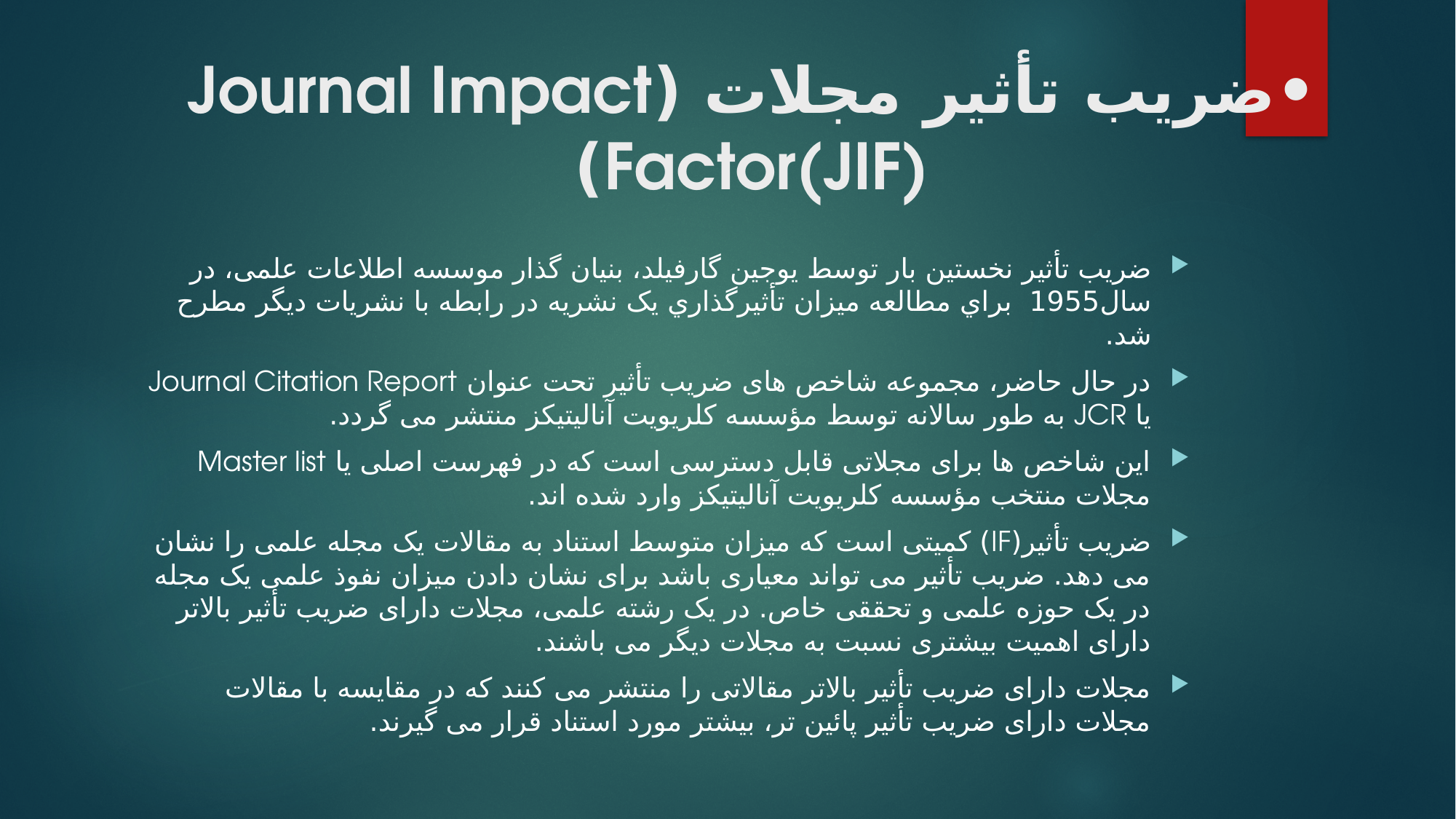

# •	ضریب تأثیر مجلات (Journal Impact Factor(JIF))
ﺿﺮﯾﺐ ﺗﺄﺛﯿﺮ ﻧﺨﺴﺘﯿﻦ ﺑﺎر ﺗﻮﺳﻂ ﯾﻮﺟﯿﻦ ﮔﺎرﻓﯿﻠﺪ، ﺑﻨﯿﺎن ﮔﺬار ﻣﻮﺳﺴﻪ اﻃﻼﻋﺎت ﻋﻠﻤﯽ، در ﺳﺎل1955  ﺑﺮاي ﻣﻄﺎﻟﻌﻪ ﻣﯿﺰان ﺗﺄﺛﯿﺮﮔﺬاري ﯾﮏ ﻧﺸﺮﯾﻪ در راﺑﻄﻪ ﺑﺎ ﻧﺸﺮﯾﺎت دﯾﮕﺮ ﻣﻄﺮح ﺷﺪ.
در حال حاضر، مجموعه شاخص های ضریب تأثیر تحت عنوان Journal Citation Report یا JCR به طور سالانه توسط مؤسسه کلریویت آنالیتیکز منتشر می گردد.
این شاخص ها برای مجلاتی قابل دسترسی است که در فهرست اصلی یا Master list مجلات منتخب مؤسسه کلریویت آنالیتیکز وارد شده اند.
ضریب تأثیر(IF) کمیتی است که میزان متوسط استناد به مقالات یک مجله علمی را نشان می دهد. ضریب تأثیر می تواند معیاری باشد برای نشان دادن میزان نفوذ علمی یک مجله در یک حوزه علمی و تحققی خاص. در یک رشته علمی، مجلات دارای ضریب تأثیر بالاتر دارای اهمیت بیشتری نسبت به مجلات دیگر می باشند.
مجلات دارای ضریب تأثیر بالاتر مقالاتی را منتشر می کنند که در مقایسه با مقالات مجلات دارای ضریب تأثیر پائین تر، بیشتر مورد استناد قرار می گیرند.